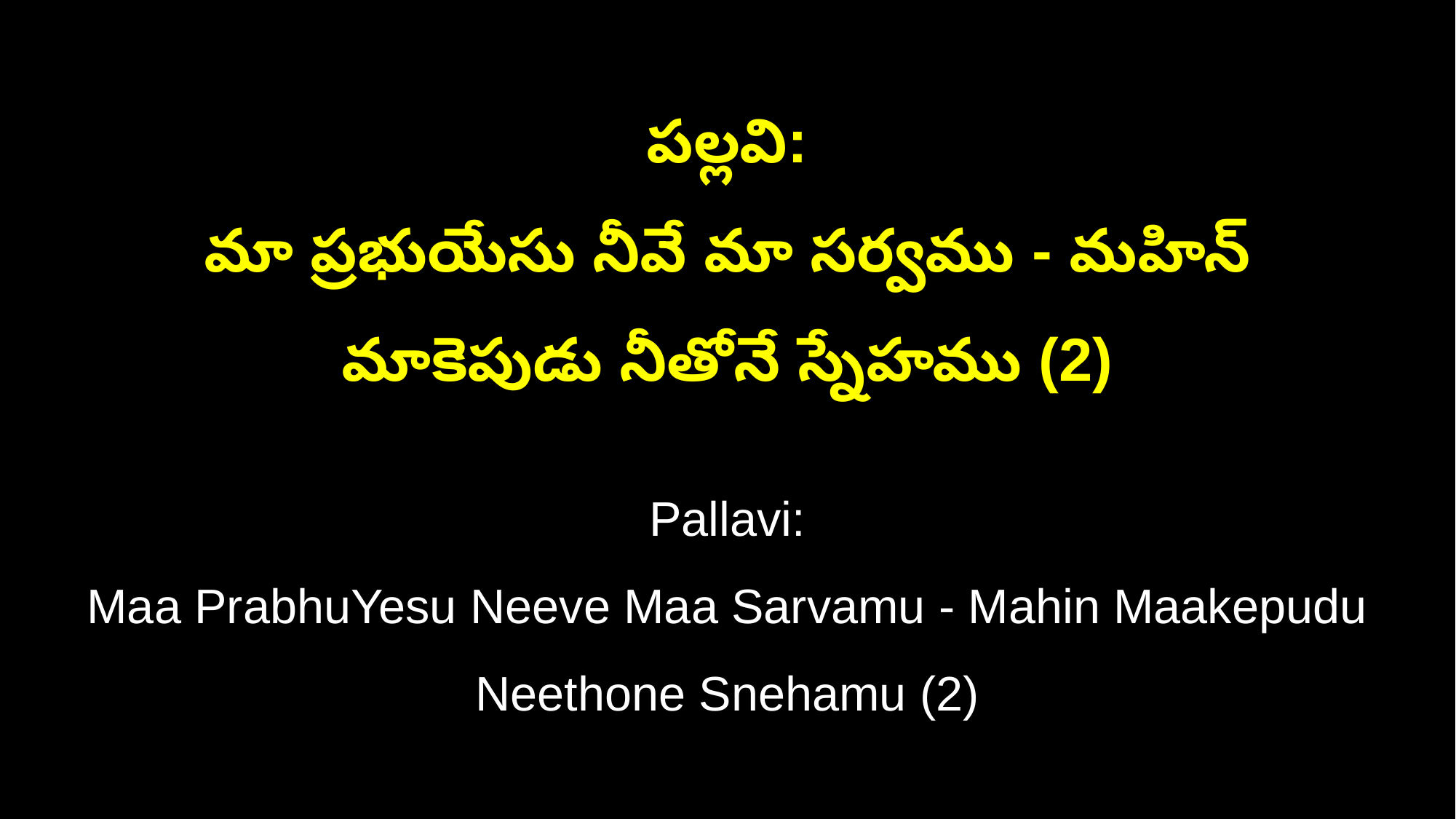

పల్లవి:
మా ప్రభుయేసు నీవే మా సర్వము - మహిన్ మాకెపుడు నీతోనే స్నేహము (2)
Pallavi:
Maa PrabhuYesu Neeve Maa Sarvamu - Mahin Maakepudu Neethone Snehamu (2)